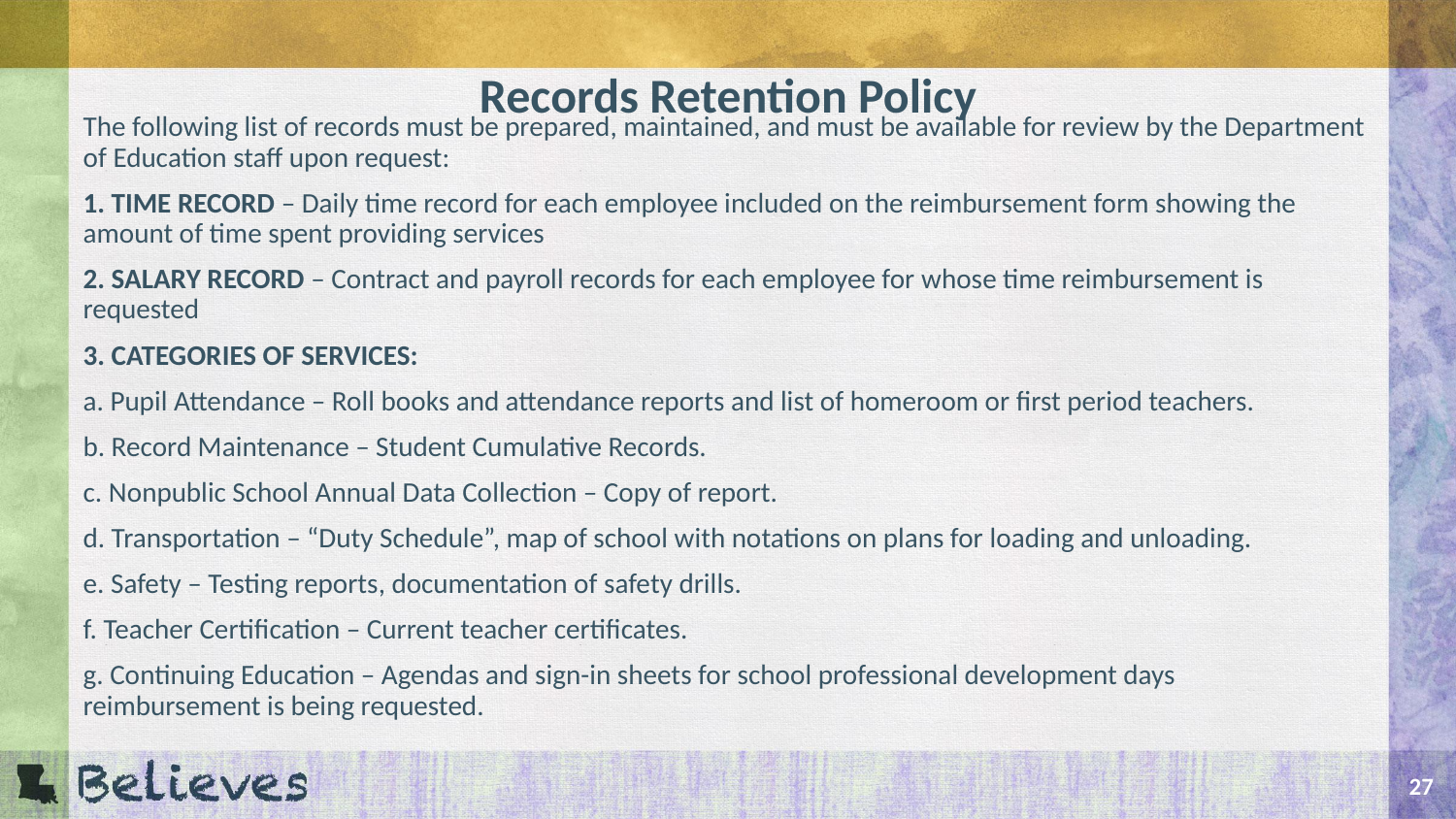

# Records Retention Policy
The following list of records must be prepared, maintained, and must be available for review by the Department of Education staff upon request:
1. TIME RECORD – Daily time record for each employee included on the reimbursement form showing the amount of time spent providing services
2. SALARY RECORD – Contract and payroll records for each employee for whose time reimbursement is requested
3. CATEGORIES OF SERVICES:
a. Pupil Attendance – Roll books and attendance reports and list of homeroom or first period teachers.
b. Record Maintenance – Student Cumulative Records.
c. Nonpublic School Annual Data Collection – Copy of report.
d. Transportation – “Duty Schedule”, map of school with notations on plans for loading and unloading.
e. Safety – Testing reports, documentation of safety drills.
f. Teacher Certification – Current teacher certificates.
g. Continuing Education – Agendas and sign-in sheets for school professional development days 	reimbursement is being requested.